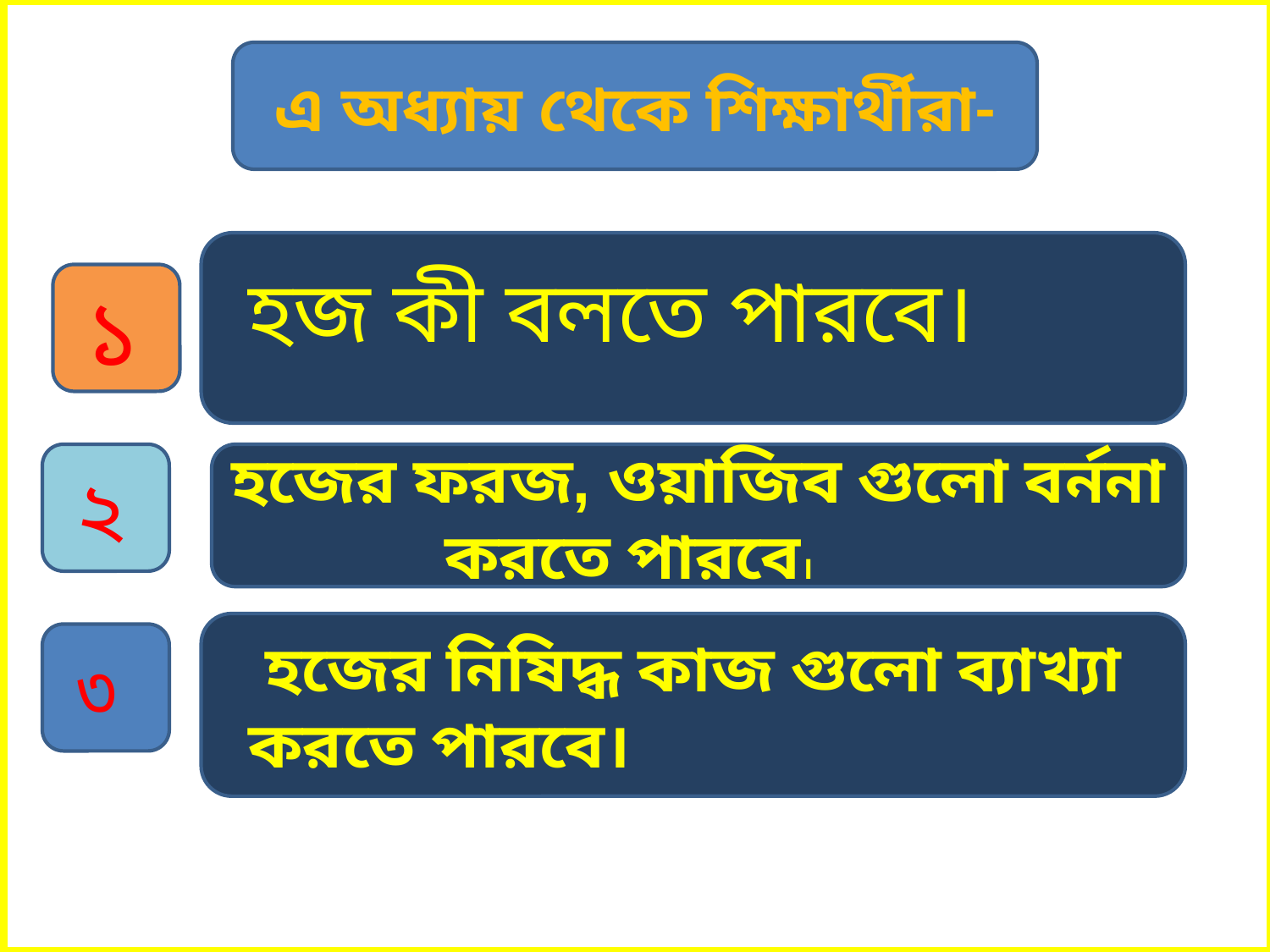

এ অধ্যায় থেকে শিক্ষার্থীরা-
হজ কী বলতে পারবে।
১
২
হজের ফরজ, ওয়াজিব গুলো বর্ননা করতে পারবে।
হজের নিষিদ্ধ কাজ গুলো ব্যাখ্যা করতে পারবে।
৩